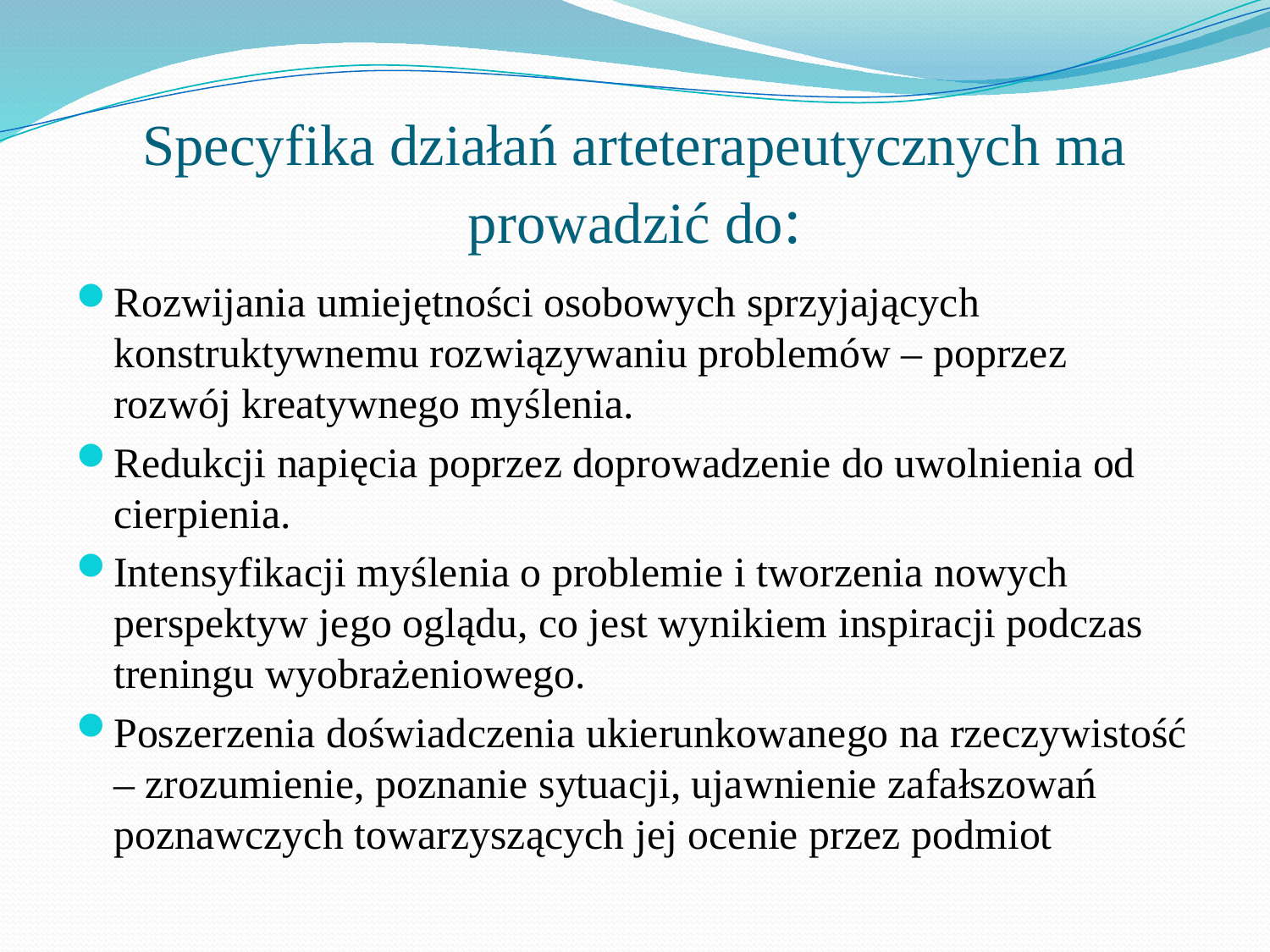

# Specyfika działań arteterapeutycznych ma prowadzić do:
Rozwijania umiejętności osobowych sprzyjających konstruktywnemu rozwiązywaniu problemów – poprzez rozwój kreatywnego myślenia.
Redukcji napięcia poprzez doprowadzenie do uwolnienia od cierpienia.
Intensyfikacji myślenia o problemie i tworzenia nowych perspektyw jego oglądu, co jest wynikiem inspiracji podczas treningu wyobrażeniowego.
Poszerzenia doświadczenia ukierunkowanego na rzeczywistość – zrozumienie, poznanie sytuacji, ujawnienie zafałszowań poznawczych towarzyszących jej ocenie przez podmiot